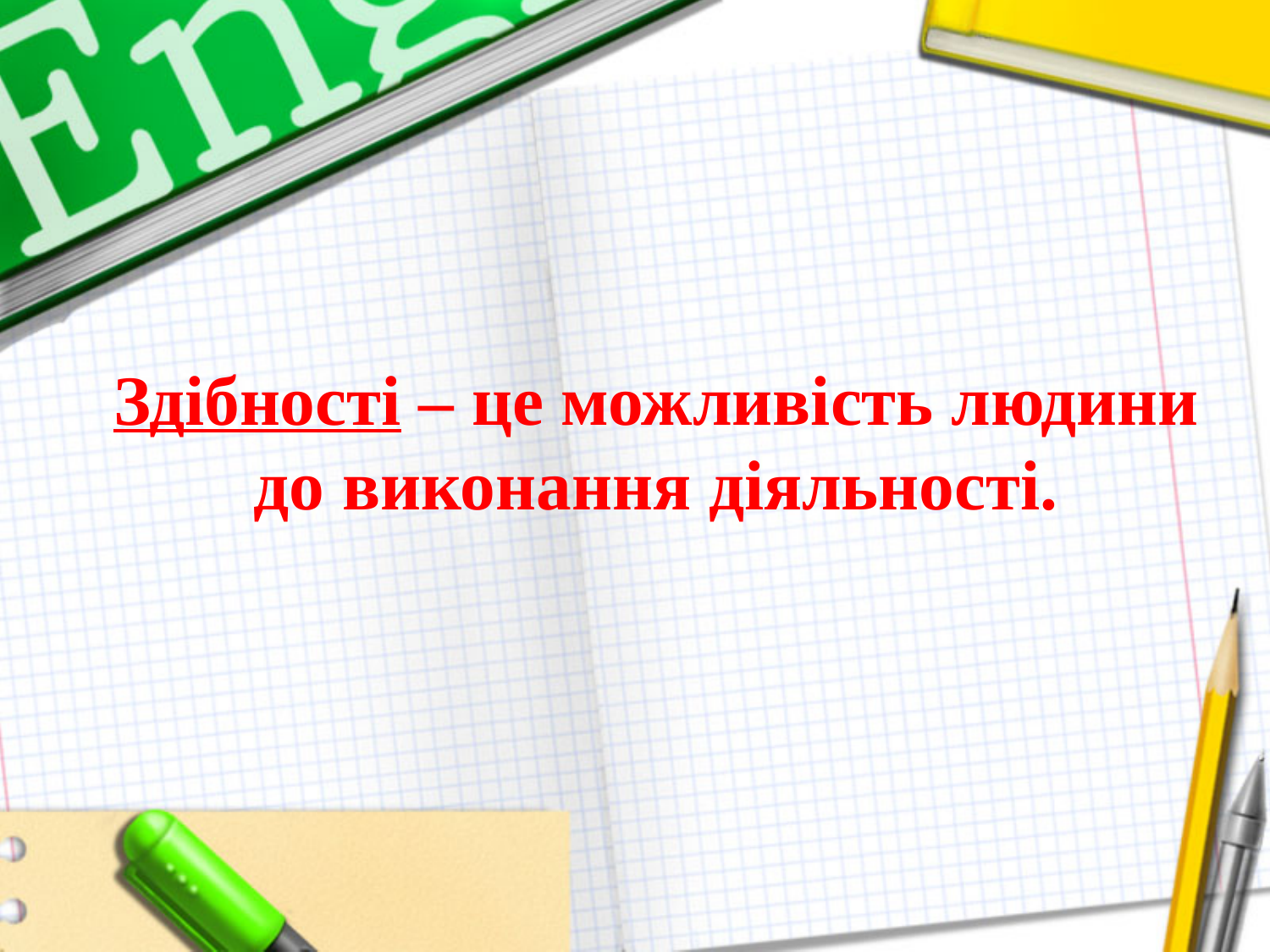

# Здібності – це можливість людини до виконання діяльності.